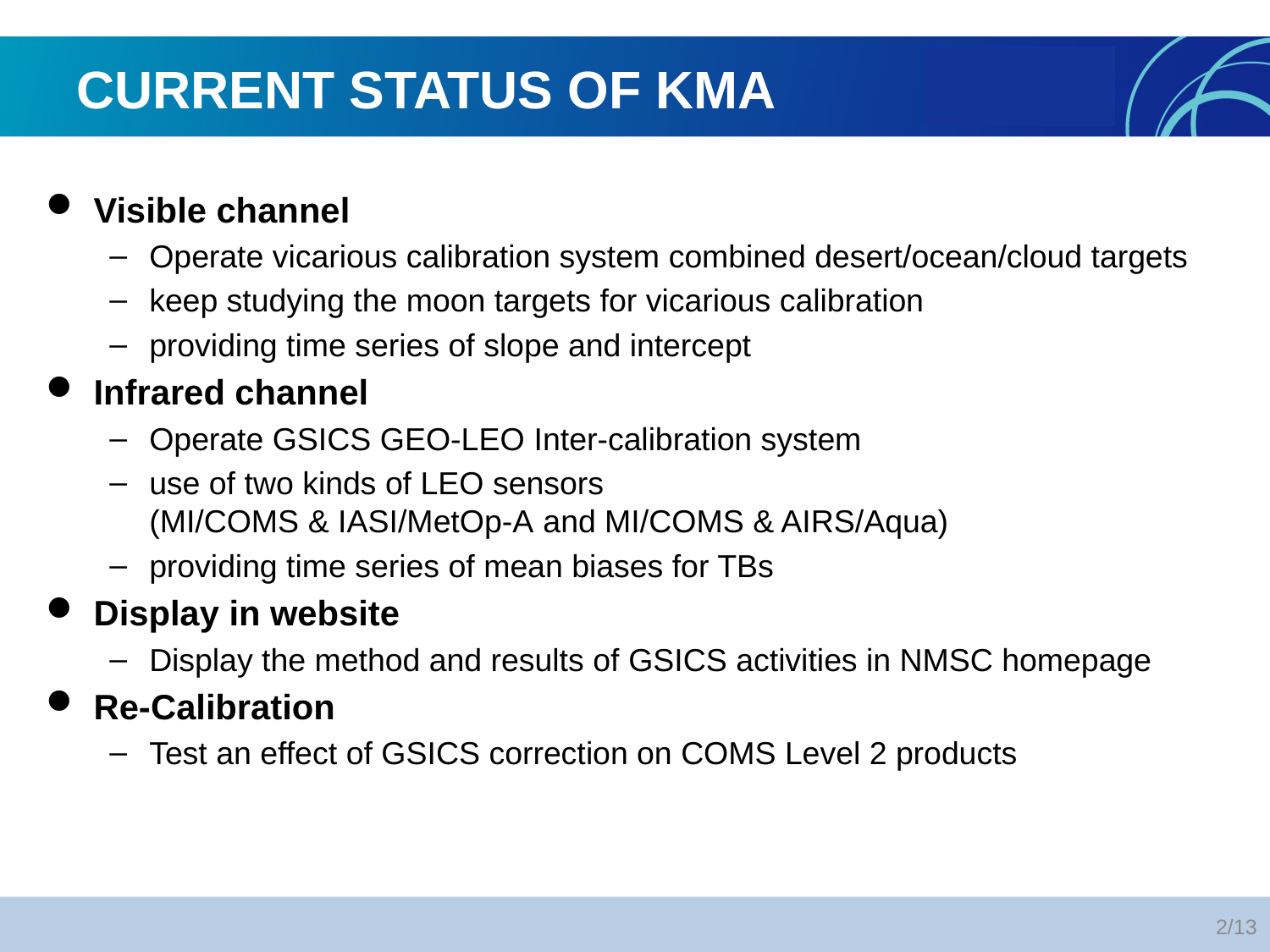

# CURRENT STATUS OF KMA
Visible channel
Operate vicarious calibration system combined desert/ocean/cloud targets
keep studying the moon targets for vicarious calibration
providing time series of slope and intercept
Infrared channel
Operate GSICS GEO-LEO Inter-calibration system
use of two kinds of LEO sensors
(MI/COMS & IASI/MetOp-A and MI/COMS & AIRS/Aqua)
providing time series of mean biases for TBs
Display in website
Display the method and results of GSICS activities in NMSC homepage
Re-Calibration
Test an effect of GSICS correction on COMS Level 2 products

2/13